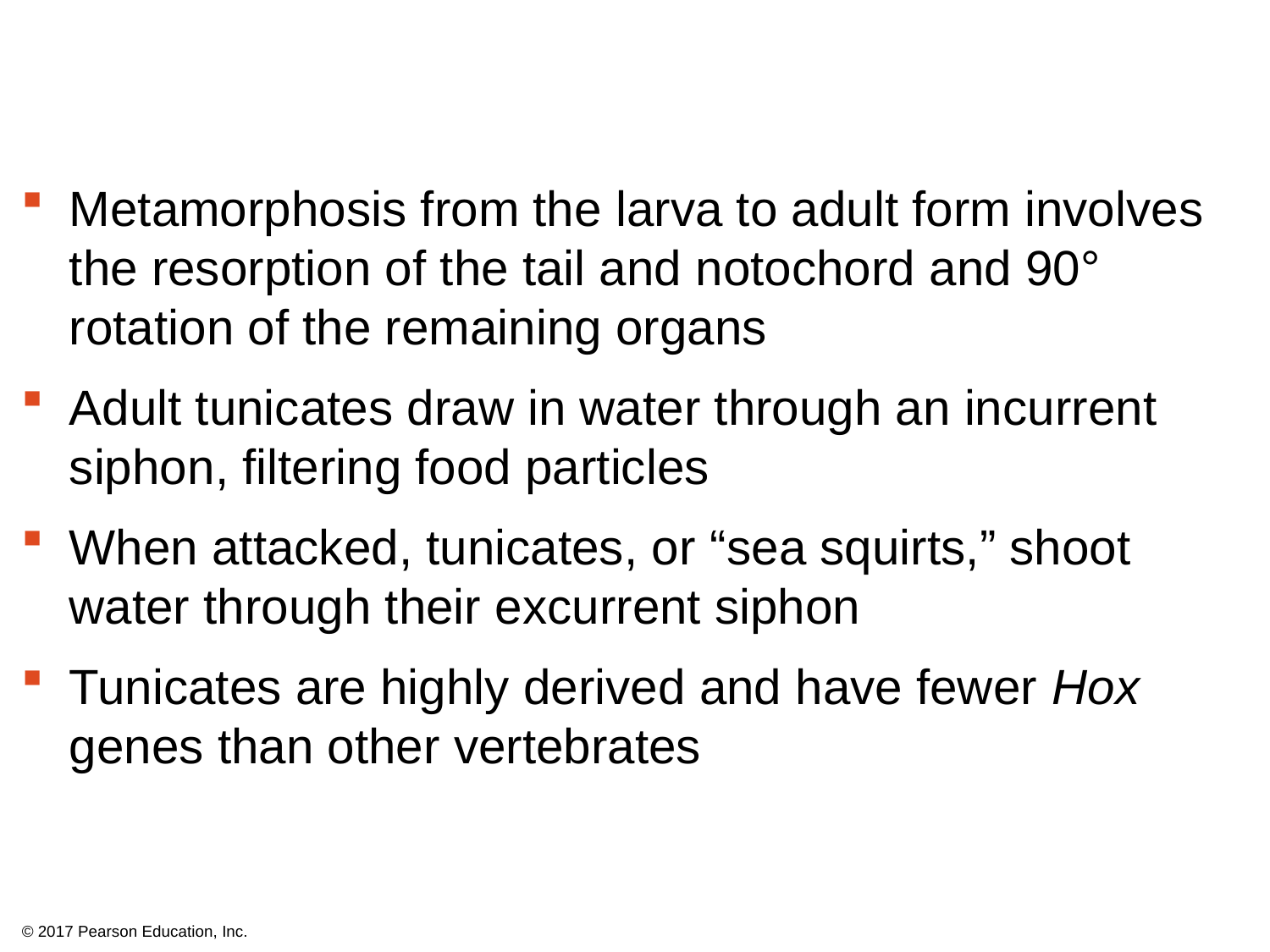

Metamorphosis from the larva to adult form involves the resorption of the tail and notochord and 90° rotation of the remaining organs
Adult tunicates draw in water through an incurrent siphon, filtering food particles
When attacked, tunicates, or “sea squirts,” shoot water through their excurrent siphon
Tunicates are highly derived and have fewer Hox genes than other vertebrates

© 2017 Pearson Education, Inc.